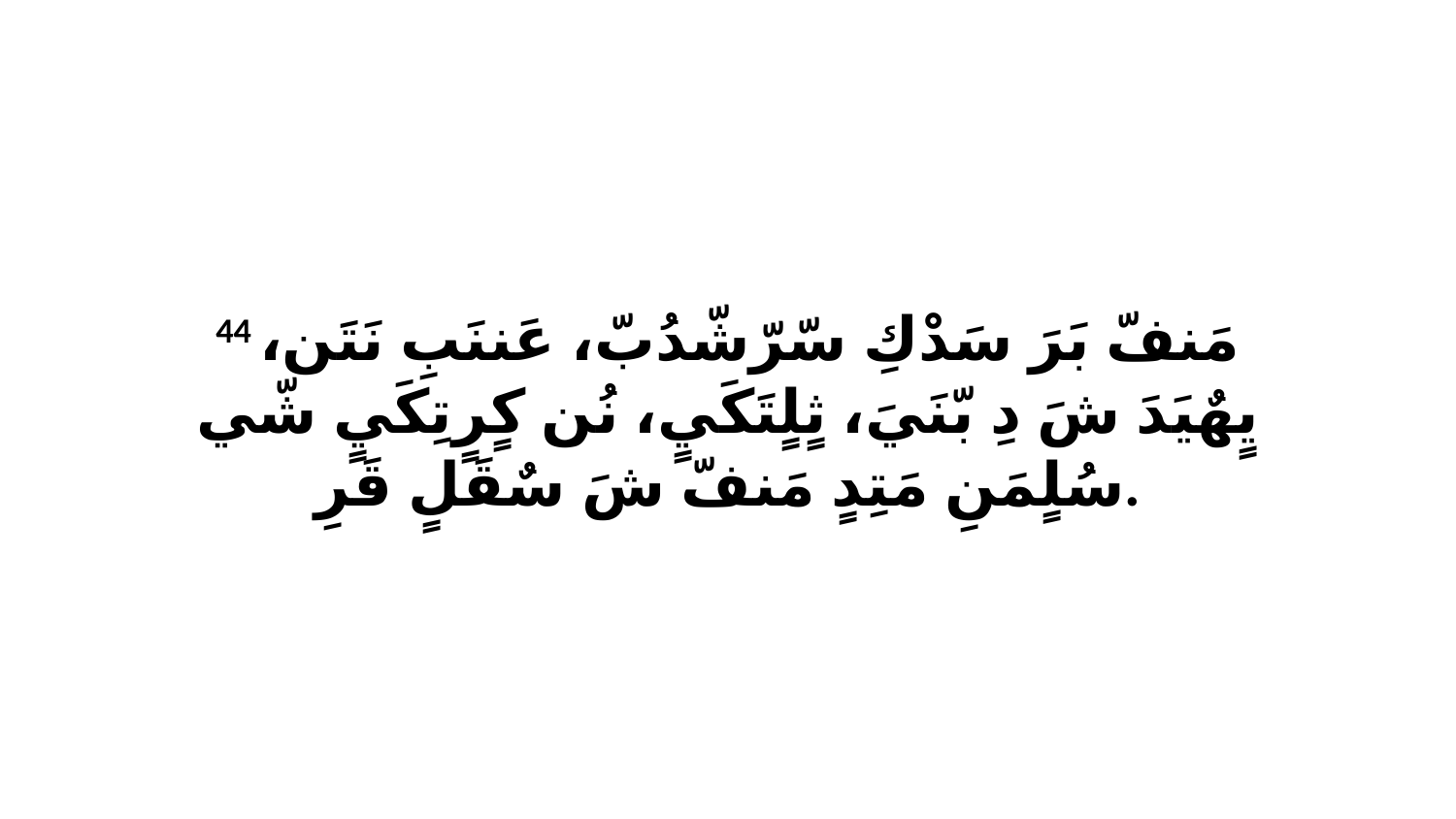

44 مَنفّ بَرَ سَدْكِ سّرّشّدُبّ، عَننَبِ نَتَن، يٍهٌيَدَ شَ دِ بّنَيَ، ثٍلٍتَكَيٍ، نُن كٍرٍتِكَيٍ شّي سُلٍمَنِ مَتِدٍ مَنفّ شَ سٌقَلٍ قَرِ.